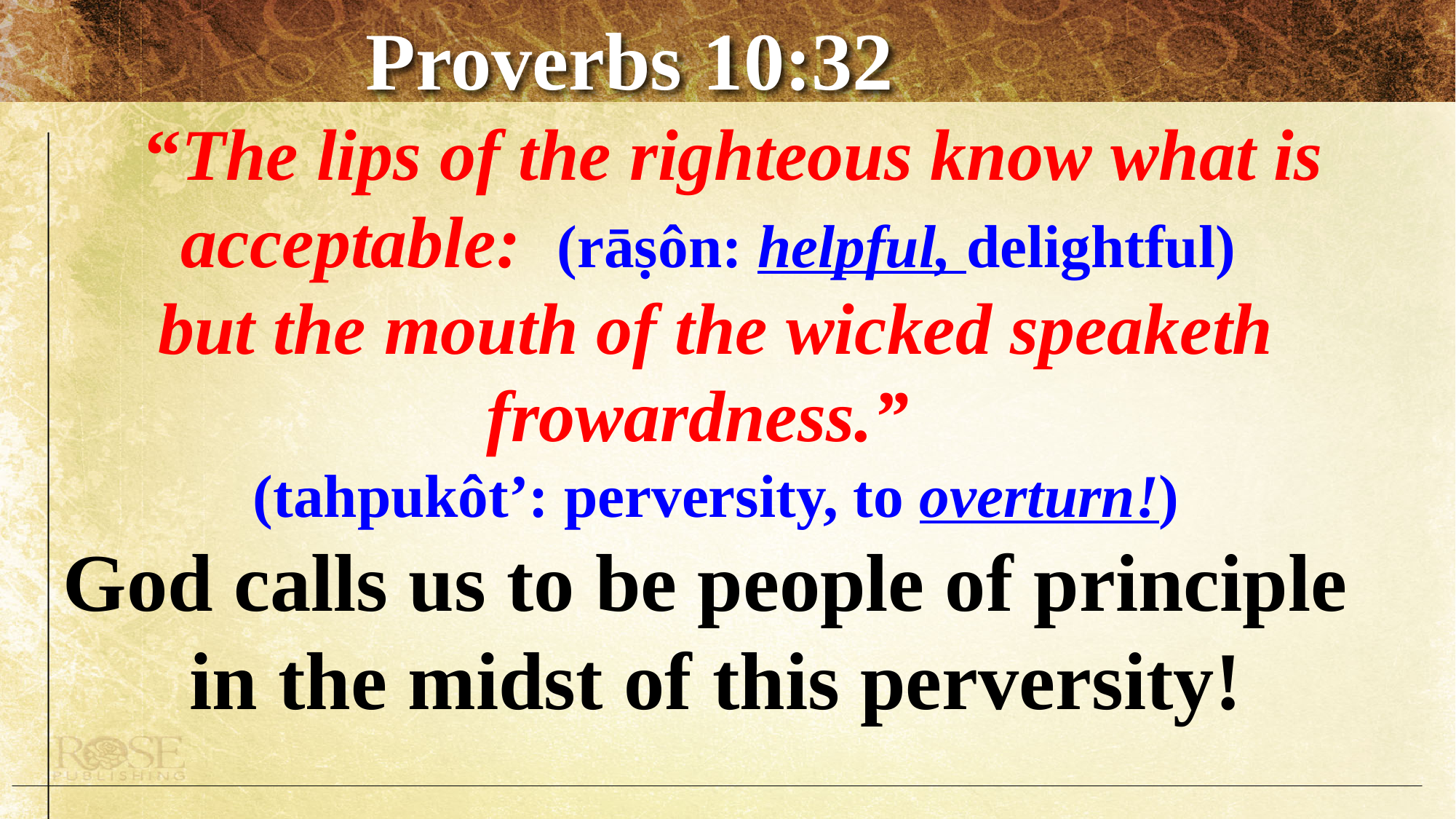

# Proverbs 10:32
  “The lips of the righteous know what is acceptable:  (rāṣôn: helpful, delightful)
but the mouth of the wicked speaketh frowardness.”
(tahpukôt’: perversity, to overturn!)
God calls us to be people of principle
in the midst of this perversity!